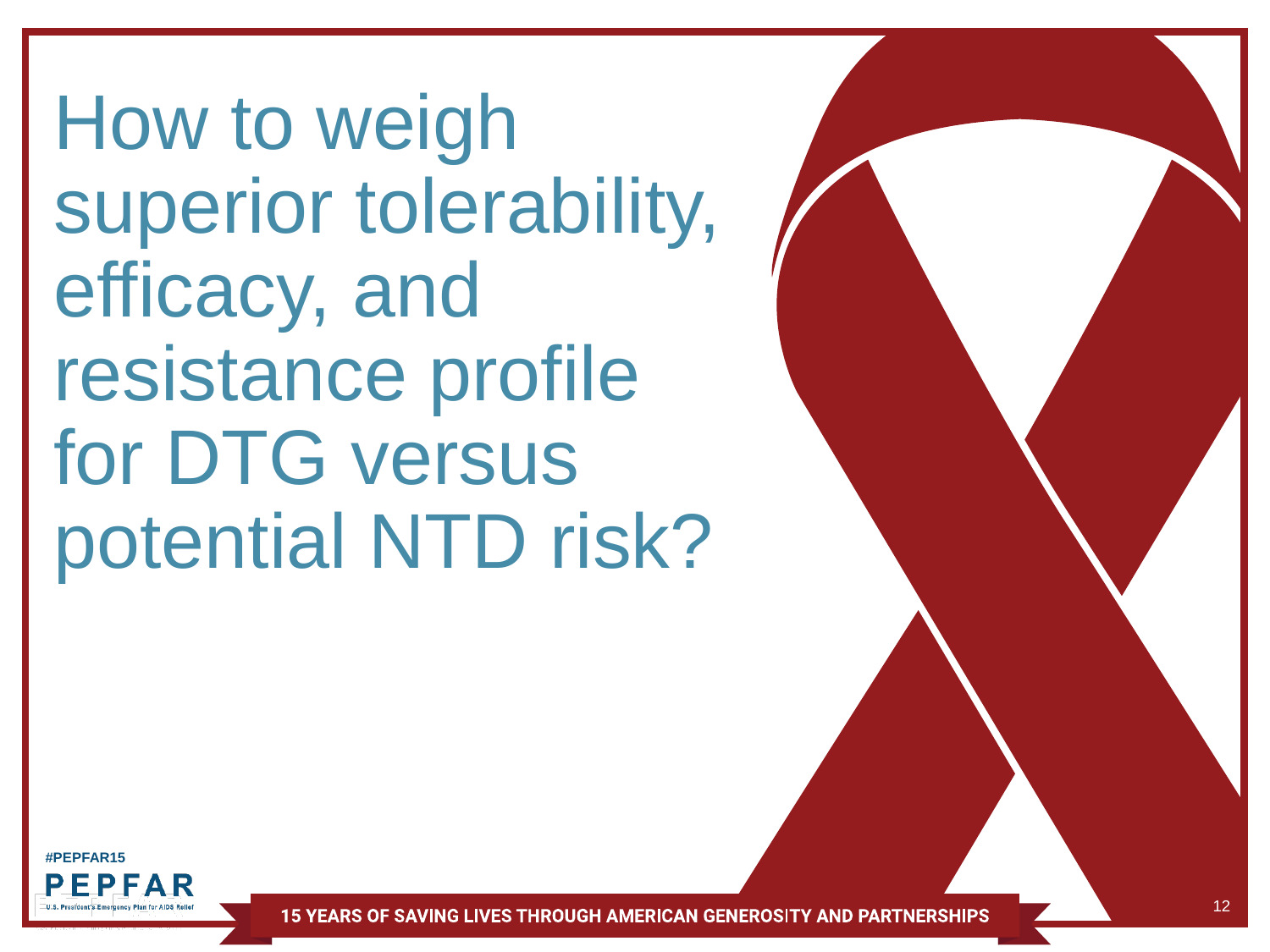

How to weigh superior tolerability, efficacy, and resistance profile for DTG versus potential NTD risk?